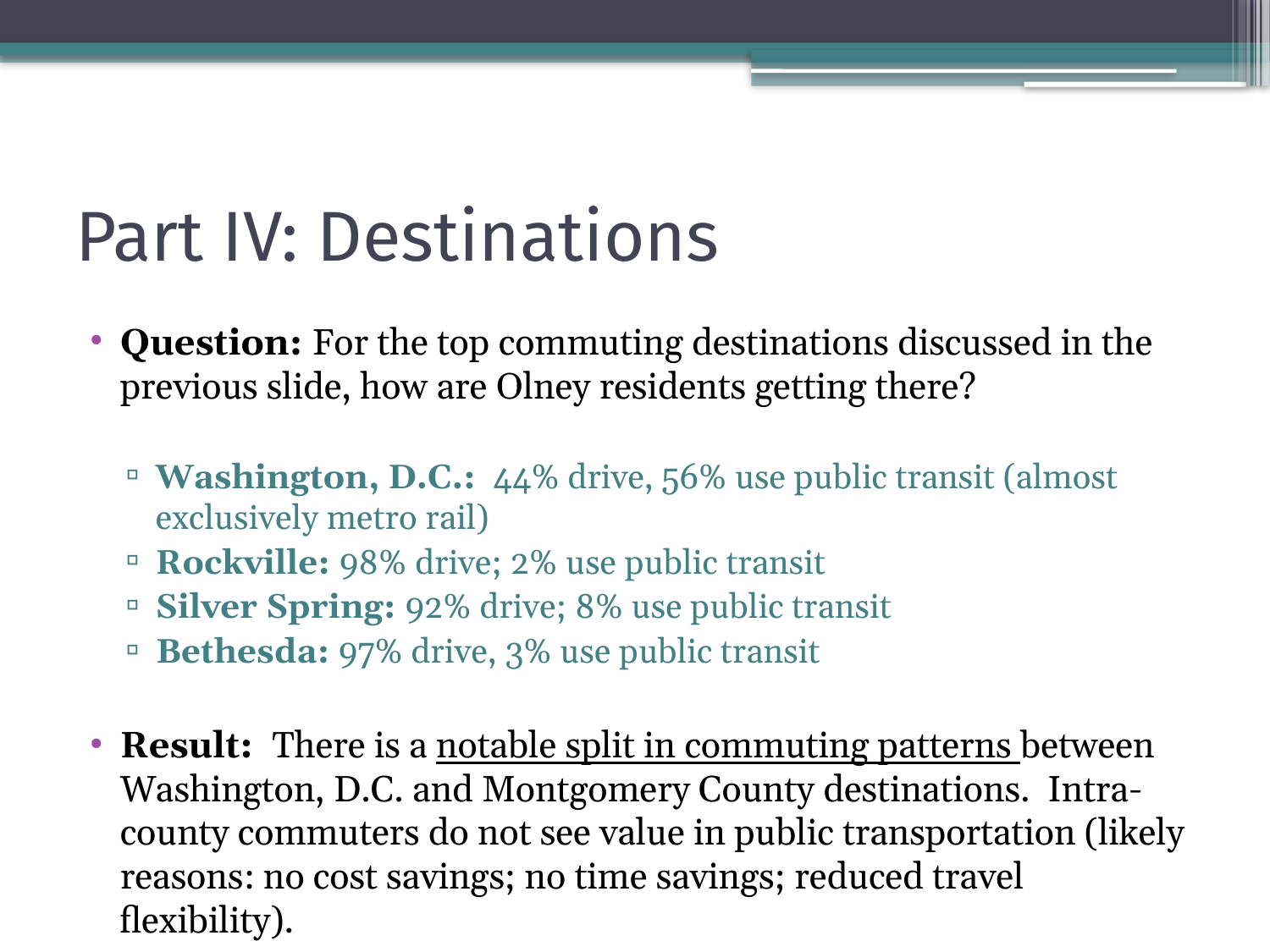

# Part IV: Destinations
Question: For the top commuting destinations discussed in the previous slide, how are Olney residents getting there?

Washington, D.C.:  44% drive, 56% use public transit (almost exclusively metro rail)
Rockville: 98% drive; 2% use public transit
Silver Spring: 92% drive; 8% use public transit
Bethesda: 97% drive, 3% use public transit

Result:  There is a notable split in commuting patterns between Washington, D.C. and Montgomery County destinations.  Intra-county commuters do not see value in public transportation (likely reasons: no cost savings; no time savings; reduced travel flexibility).